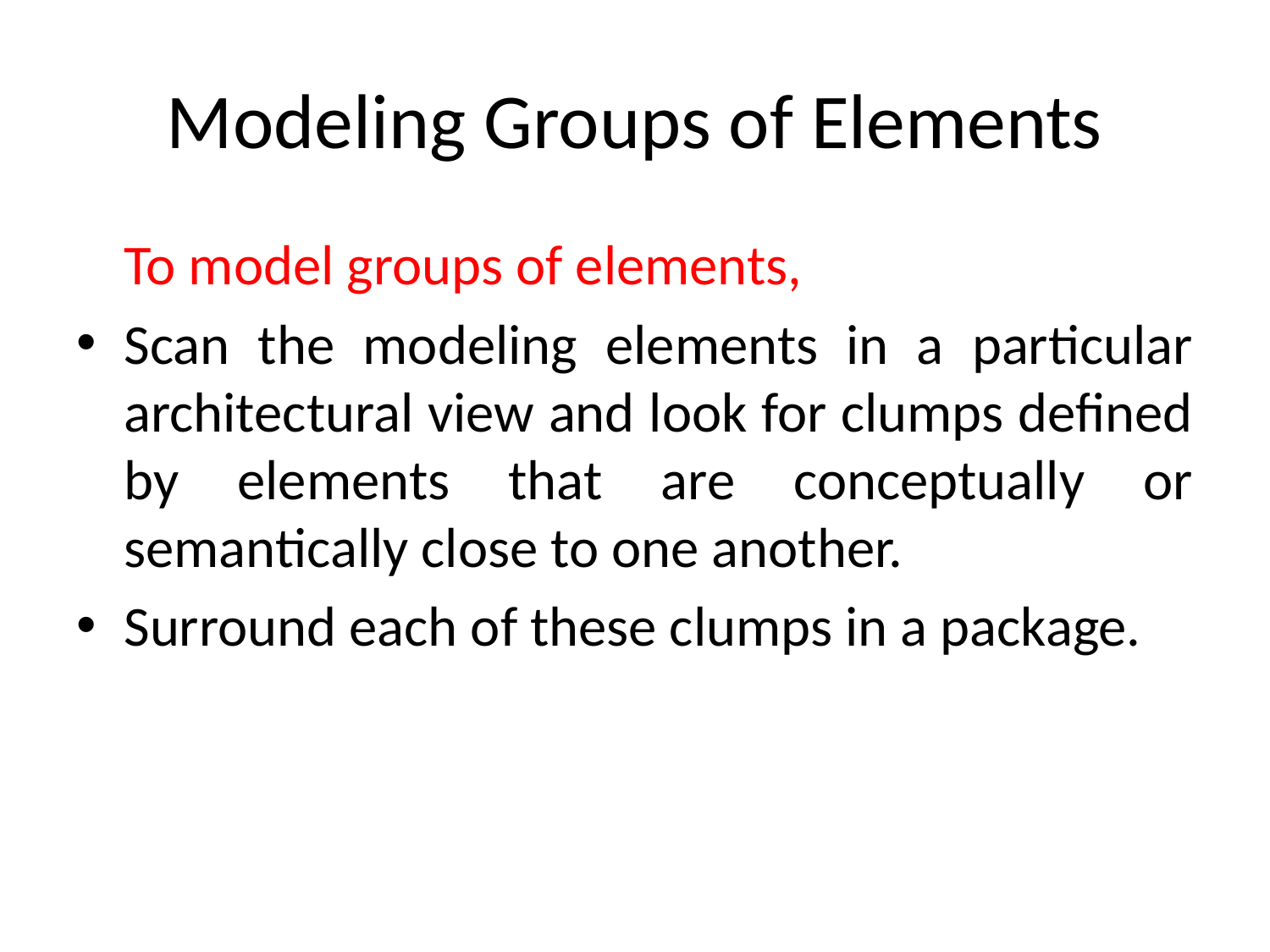

# Modeling Groups of Elements
	To model groups of elements,
Scan the modeling elements in a particular architectural view and look for clumps defined by elements that are conceptually or semantically close to one another.
Surround each of these clumps in a package.